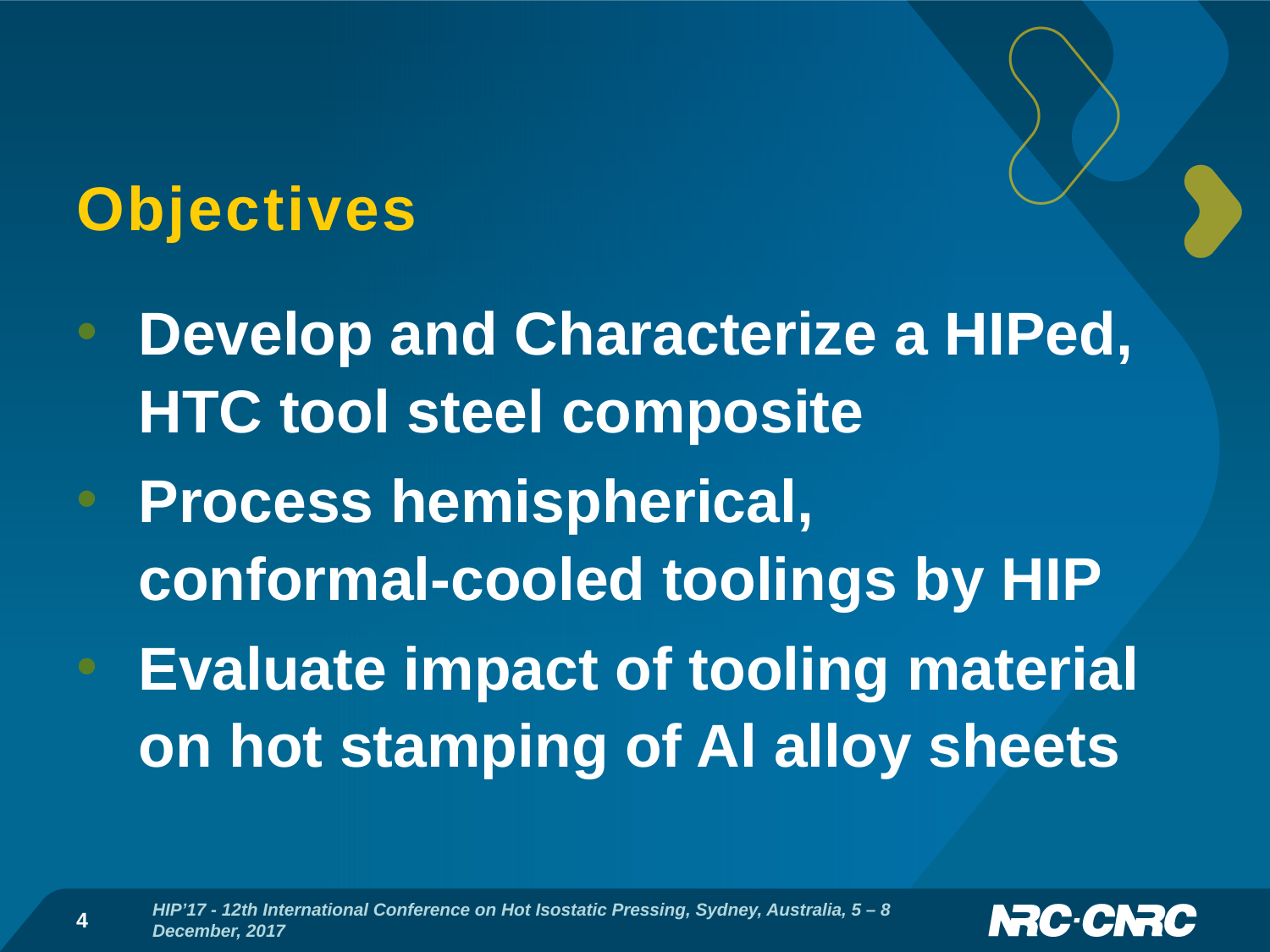

# Objectives
Develop and Characterize a HIPed, HTC tool steel composite
Process hemispherical, conformal-cooled toolings by HIP
Evaluate impact of tooling material on hot stamping of Al alloy sheets
4
HIP’17 - 12th International Conference on Hot Isostatic Pressing, Sydney, Australia, 5 – 8 December, 2017